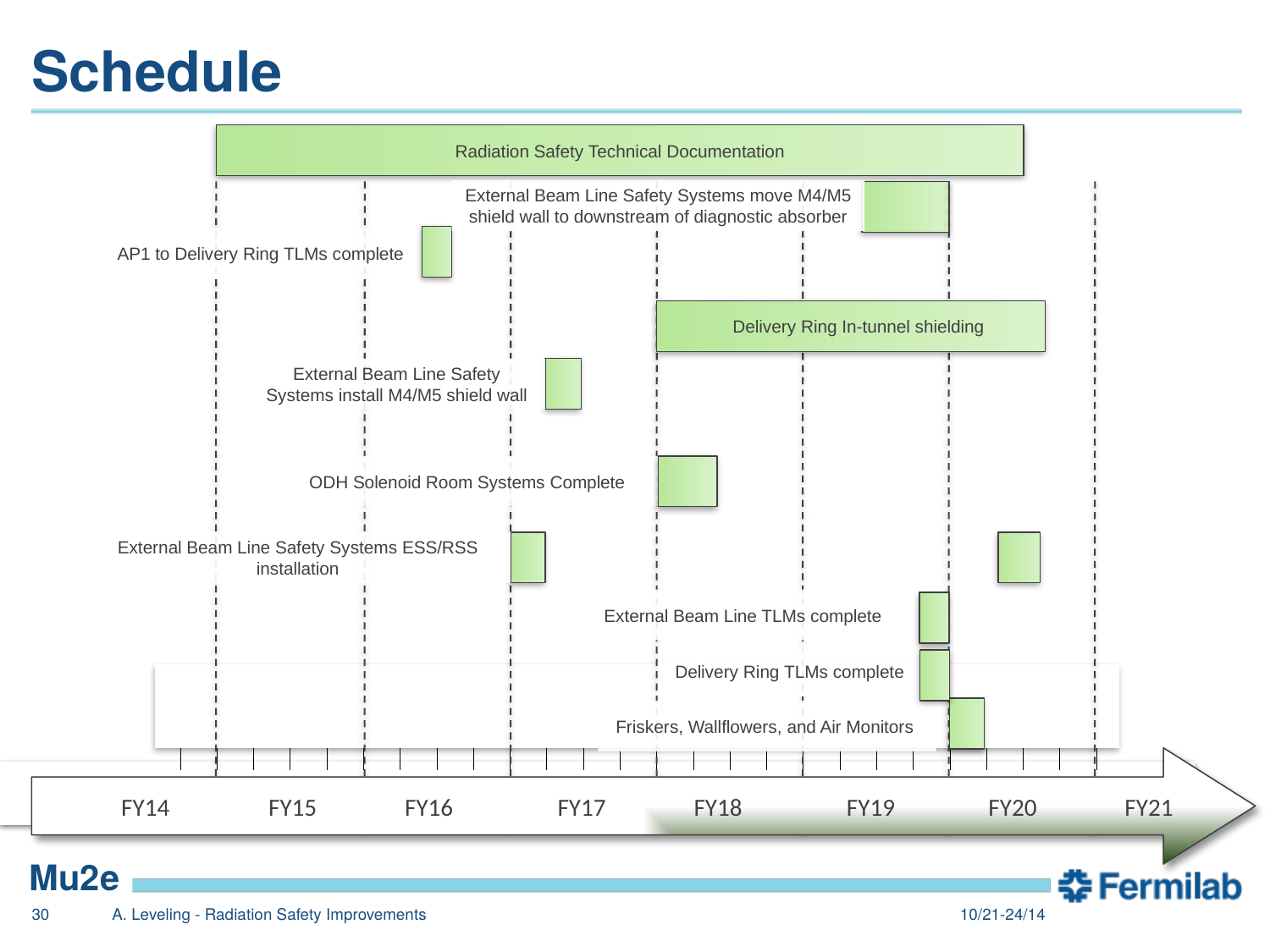

# Schedule
Radiation Safety Technical Documentation
External Beam Line Safety Systems move M4/M5 shield wall to downstream of diagnostic absorber

AP1 to Delivery Ring TLMs complete

Delivery Ring In-tunnel shielding
External Beam Line Safety Systems install M4/M5 shield wall

ODH Solenoid Room Systems Complete

External Beam Line Safety Systems ESS/RSS installation

External Beam Line TLMs complete

Delivery Ring TLMs complete

| Q4 | Q1 | Q2 | Q3 | Q4 | Q1 | Q2 | Q3 | Q4 | Q1 | Q2 | Q3 | Q4 | Q1 | Q2 | Q3 | Q4 | Q1 | Q2 | Q3 | Q4 | Q1 | Q2 | Q3 | Q4 |
| --- | --- | --- | --- | --- | --- | --- | --- | --- | --- | --- | --- | --- | --- | --- | --- | --- | --- | --- | --- | --- | --- | --- | --- | --- |
|  |  |  |  |  |  |  |  |  |  |  |  |  |  |  |  |  |  |  |  |  |  |  |  |  |
|  |  |  |  |  |  |  |  |  |  |  |  |  |  |  |  |  |  |  |  |  |  |  |  |  |

Friskers, Wallflowers, and Air Monitors
              FY14                  FY15                FY16                   FY17                FY18                   FY19                 FY20                FY21

30
A. Leveling - Radiation Safety Improvements
10/21-24/14